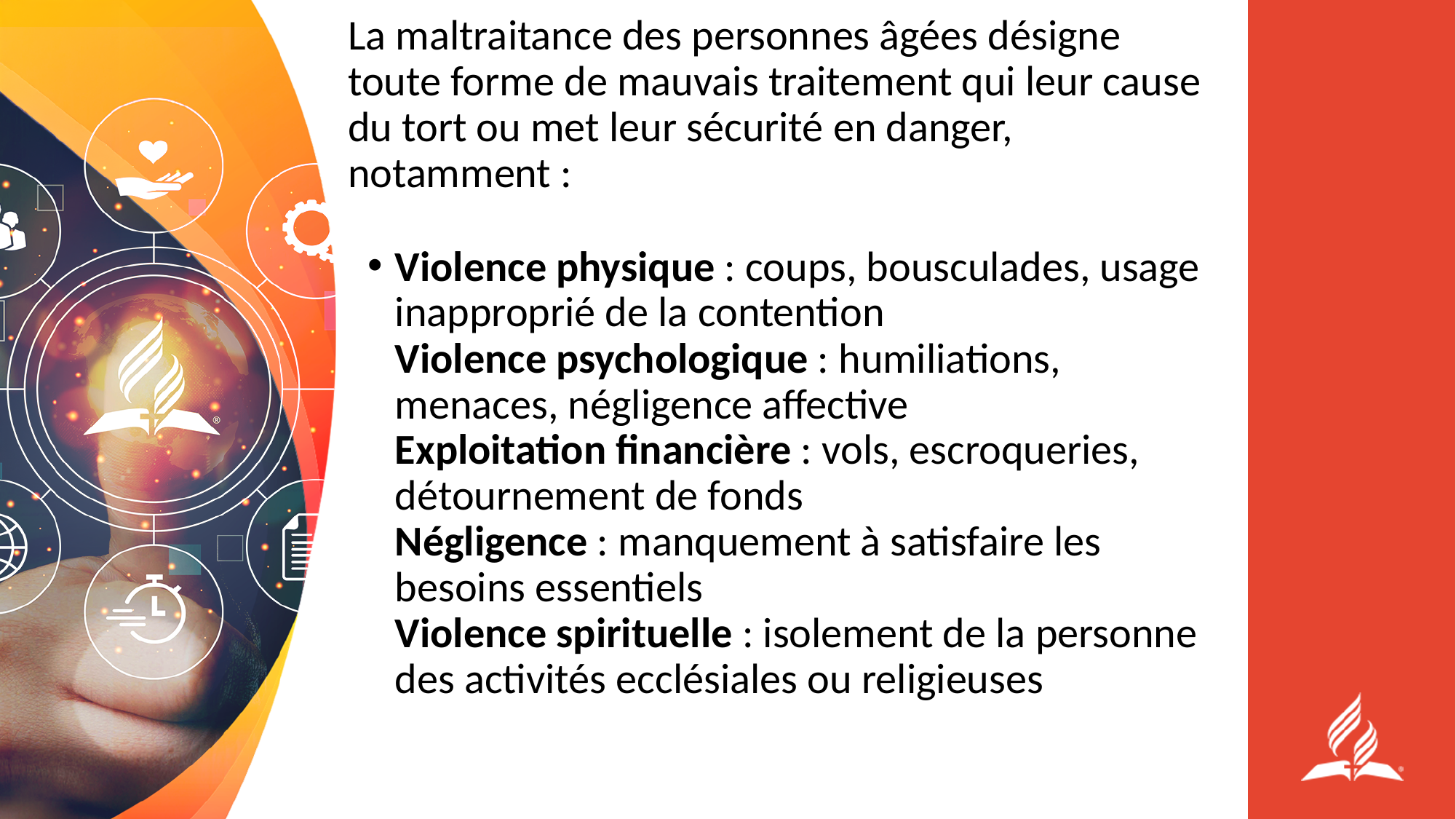

# La maltraitance des personnes âgées désigne toute forme de mauvais traitement qui leur cause du tort ou met leur sécurité en danger, notamment :
Violence physique : coups, bousculades, usage inapproprié de la contention
Violence psychologique : humiliations, menaces, négligence affective
Exploitation financière : vols, escroqueries, détournement de fonds
Négligence : manquement à satisfaire les besoins essentiels
Violence spirituelle : isolement de la personne des activités ecclésiales ou religieuses